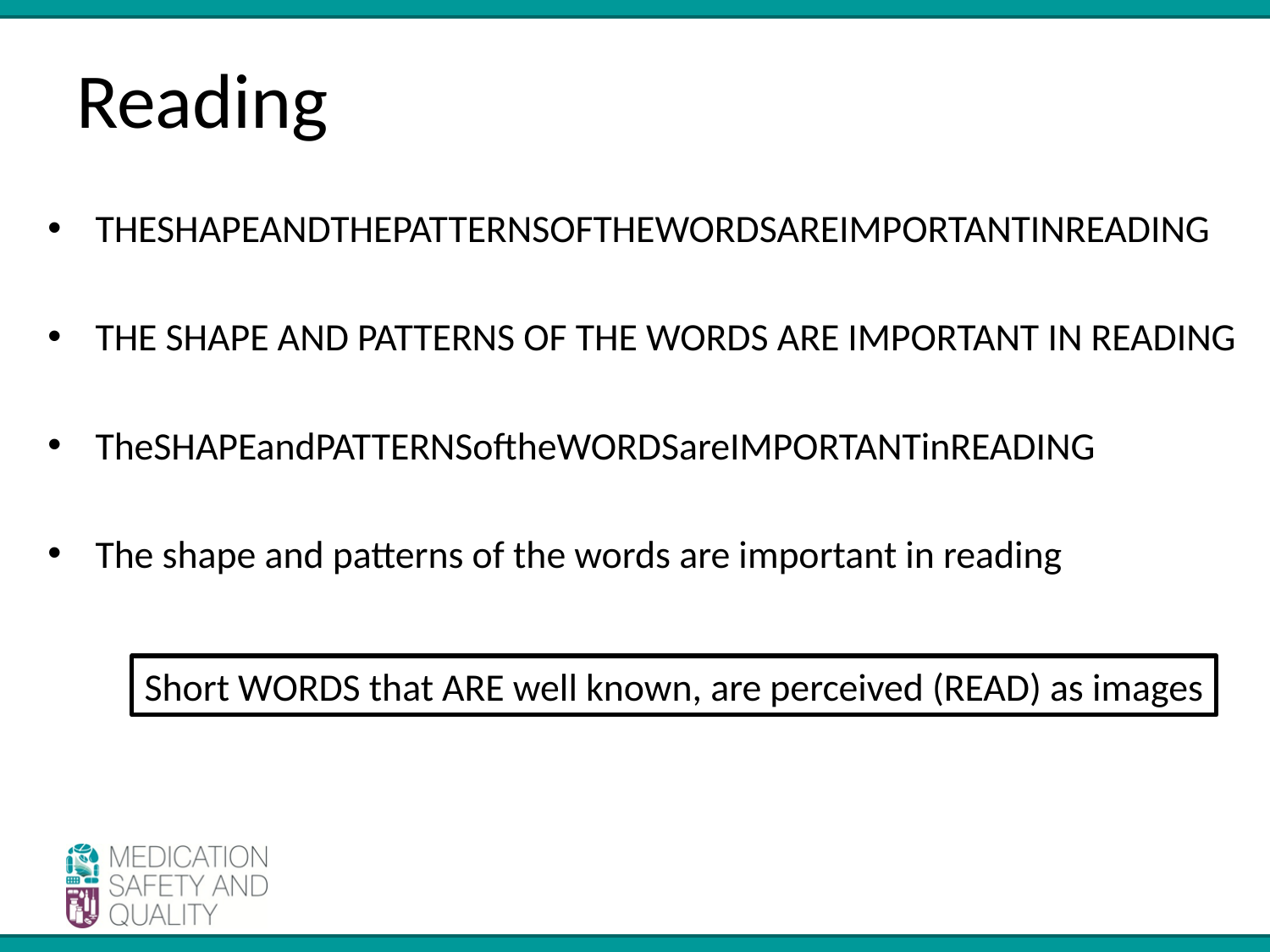

# Reading
THESHAPEANDTHEPATTERNSOFTHEWORDSAREIMPORTANTINREADING

THE SHAPE AND PATTERNS OF THE WORDS ARE IMPORTANT IN READING

TheSHAPEandPATTERNSoftheWORDSareIMPORTANTinREADING

The shape and patterns of the words are important in reading

Short WORDS that ARE well known, are perceived (READ) as images